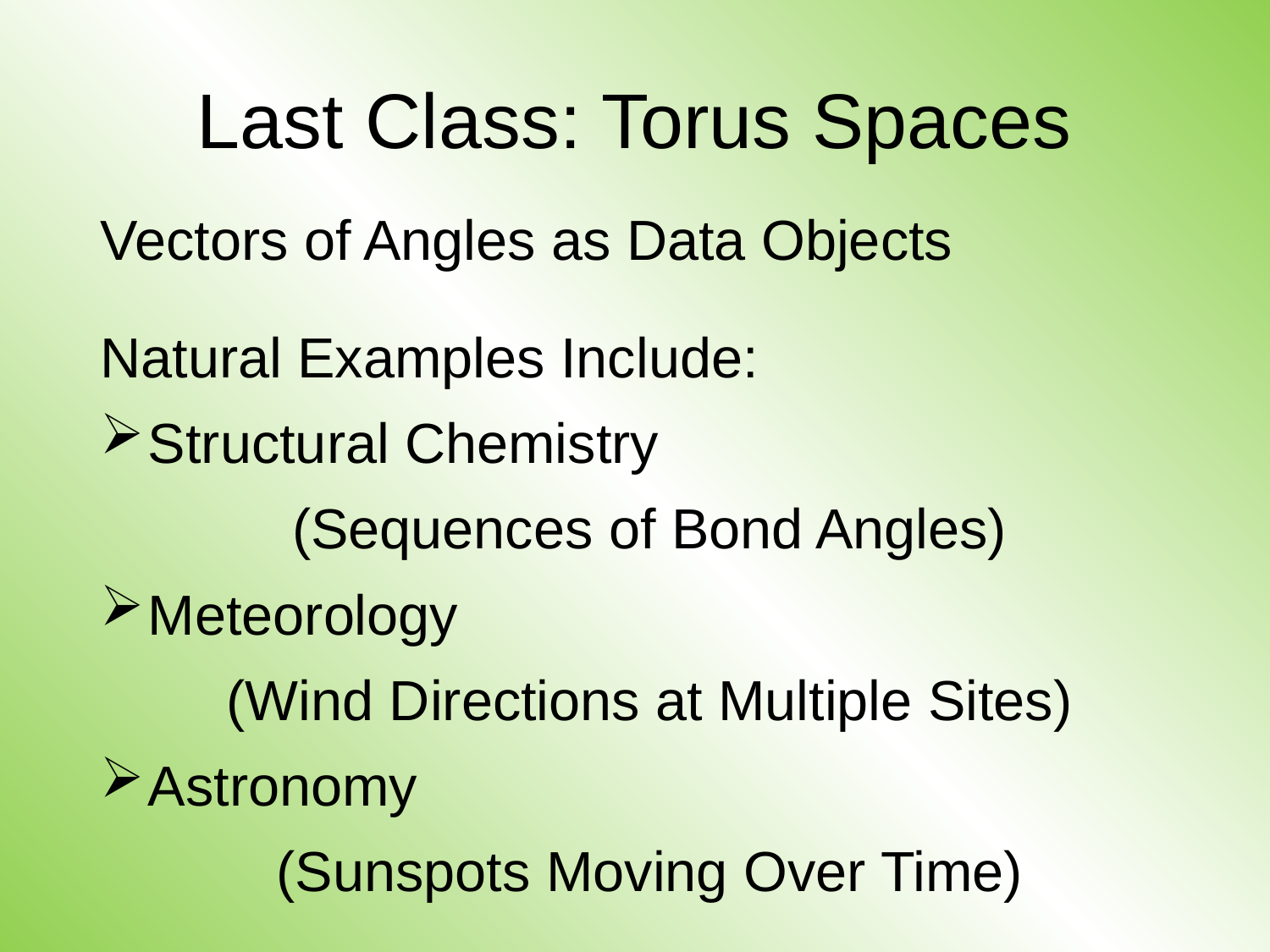

# Last Class: Torus Spaces
Vectors of Angles as Data Objects

Natural Examples Include:
Structural Chemistry
(Sequences of Bond Angles)
Meteorology
(Wind Directions at Multiple Sites)
Astronomy
(Sunspots Moving Over Time)